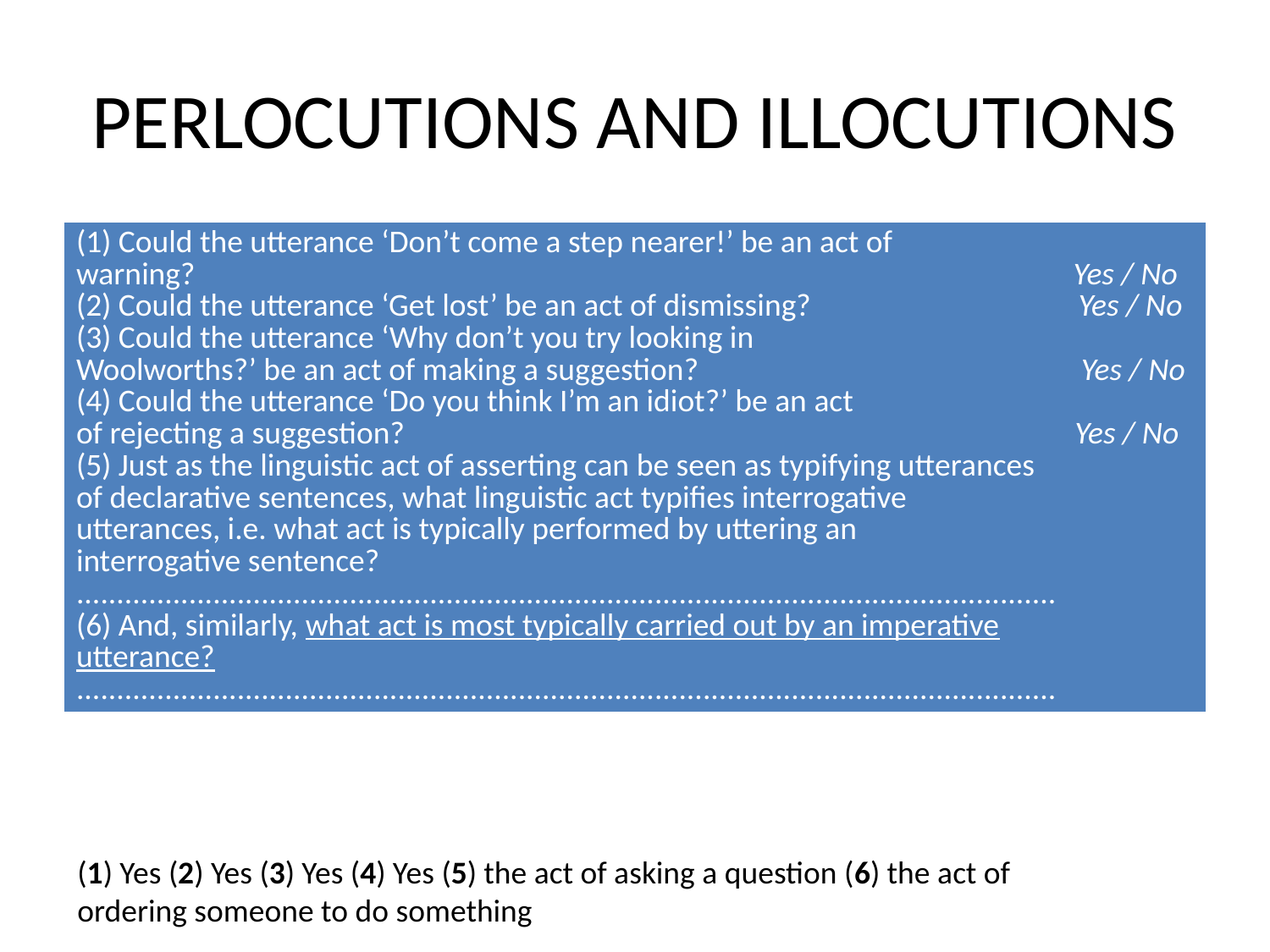

# PERLOCUTIONS AND ILLOCUTIONS
| (1) Could the utterance ‘Don’t come a step nearer!’ be an act of warning? Yes / No (2) Could the utterance ‘Get lost’ be an act of dismissing? Yes / No (3) Could the utterance ‘Why don’t you try looking in Woolworths?’ be an act of making a suggestion? Yes / No (4) Could the utterance ‘Do you think I’m an idiot?’ be an act of rejecting a suggestion? Yes / No (5) Just as the linguistic act of asserting can be seen as typifying utterances of declarative sentences, what linguistic act typifies interrogative utterances, i.e. what act is typically performed by uttering an interrogative sentence? .......................................................................................................................... (6) And, similarly, what act is most typically carried out by an imperative utterance? .......................................................................................................................... |
| --- |
(1) Yes (2) Yes (3) Yes (4) Yes (5) the act of asking a question (6) the act of
ordering someone to do something